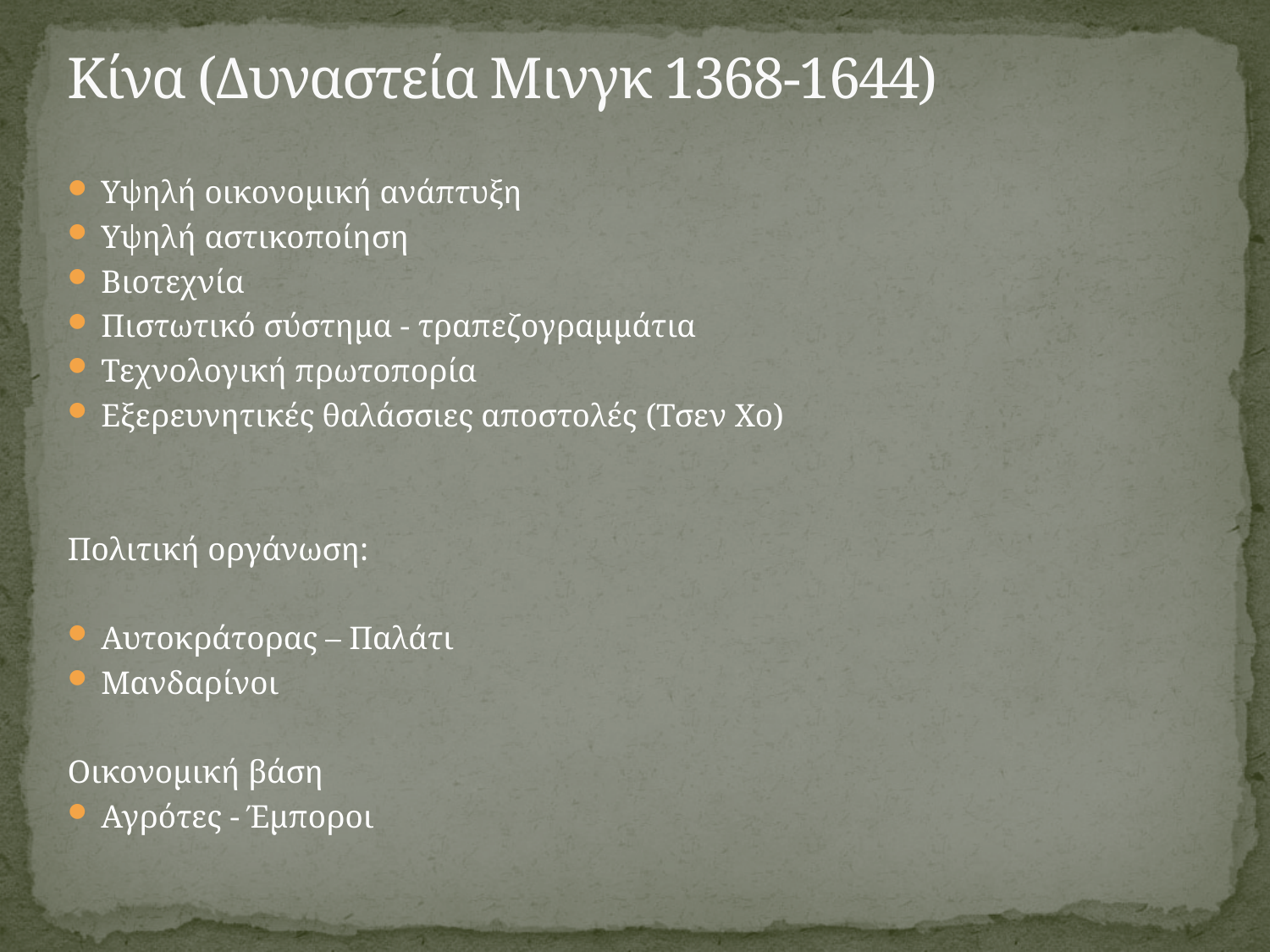

# Κίνα (Δυναστεία Μινγκ 1368-1644)
Υψηλή οικονομική ανάπτυξη
Υψηλή αστικοποίηση
Βιοτεχνία
Πιστωτικό σύστημα - τραπεζογραμμάτια
Τεχνολογική πρωτοπορία
Εξερευνητικές θαλάσσιες αποστολές (Τσεν Χο)

Πολιτική οργάνωση:

Αυτοκράτορας – Παλάτι
Μανδαρίνοι

Οικονομική βάση
Αγρότες - Έμποροι